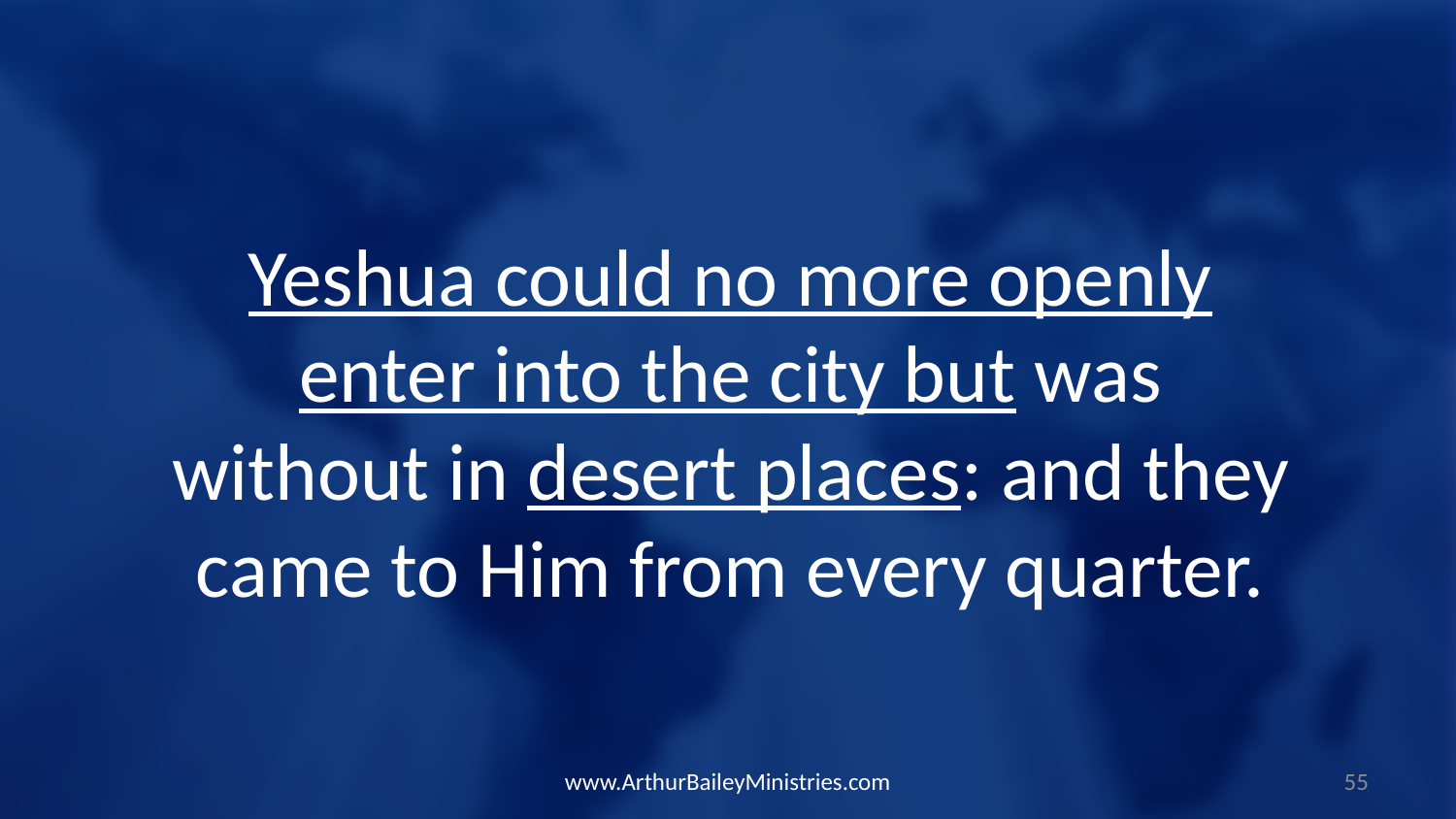

Yeshua could no more openly enter into the city but was without in desert places: and they came to Him from every quarter.

www.ArthurBaileyMinistries.com
55